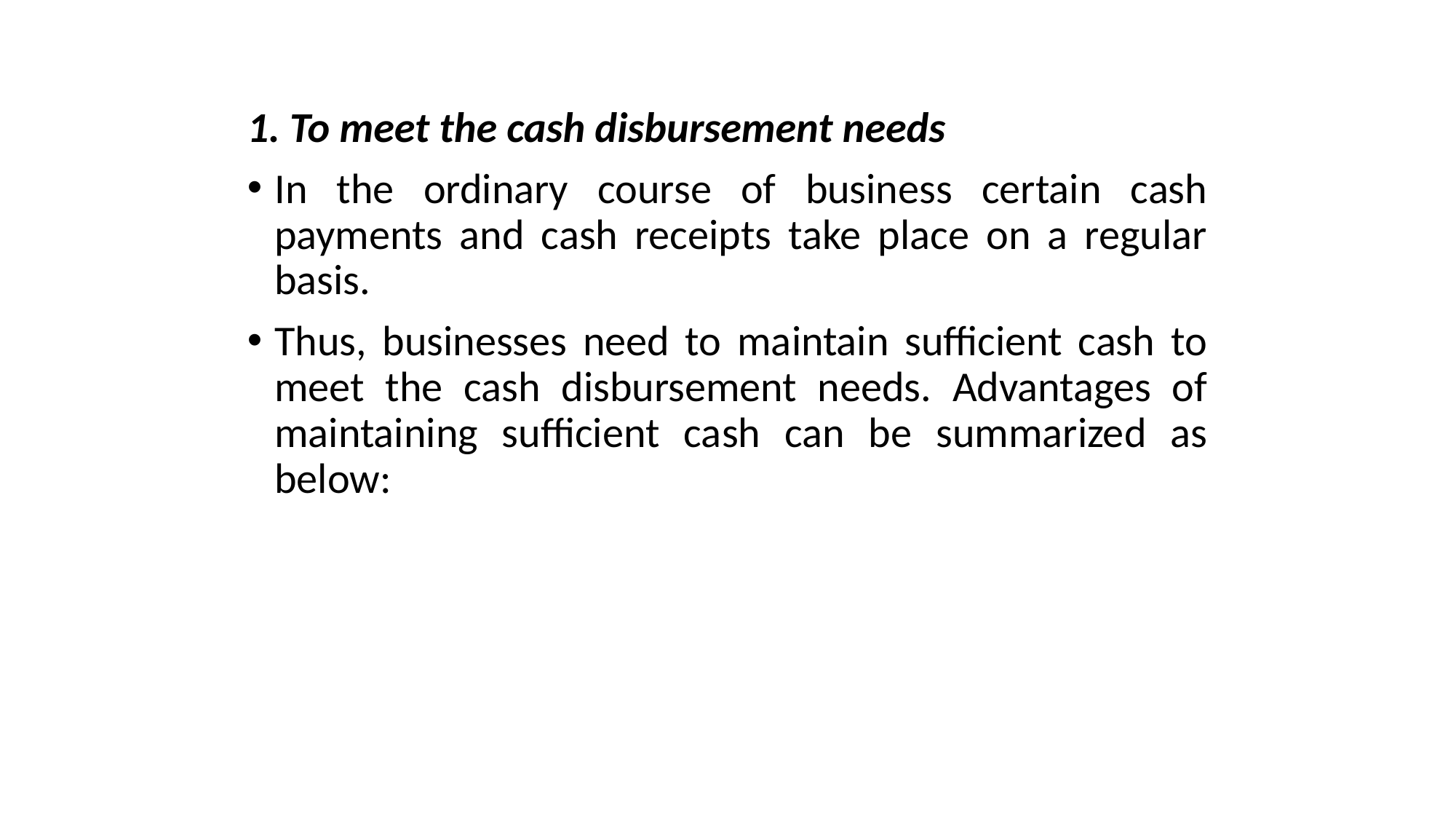

1. To meet the cash disbursement needs
In the ordinary course of business certain cash payments and cash receipts take place on a regular basis.
Thus, businesses need to maintain sufficient cash to meet the cash disbursement needs. Advantages of maintaining sufficient cash can be summarized as below: